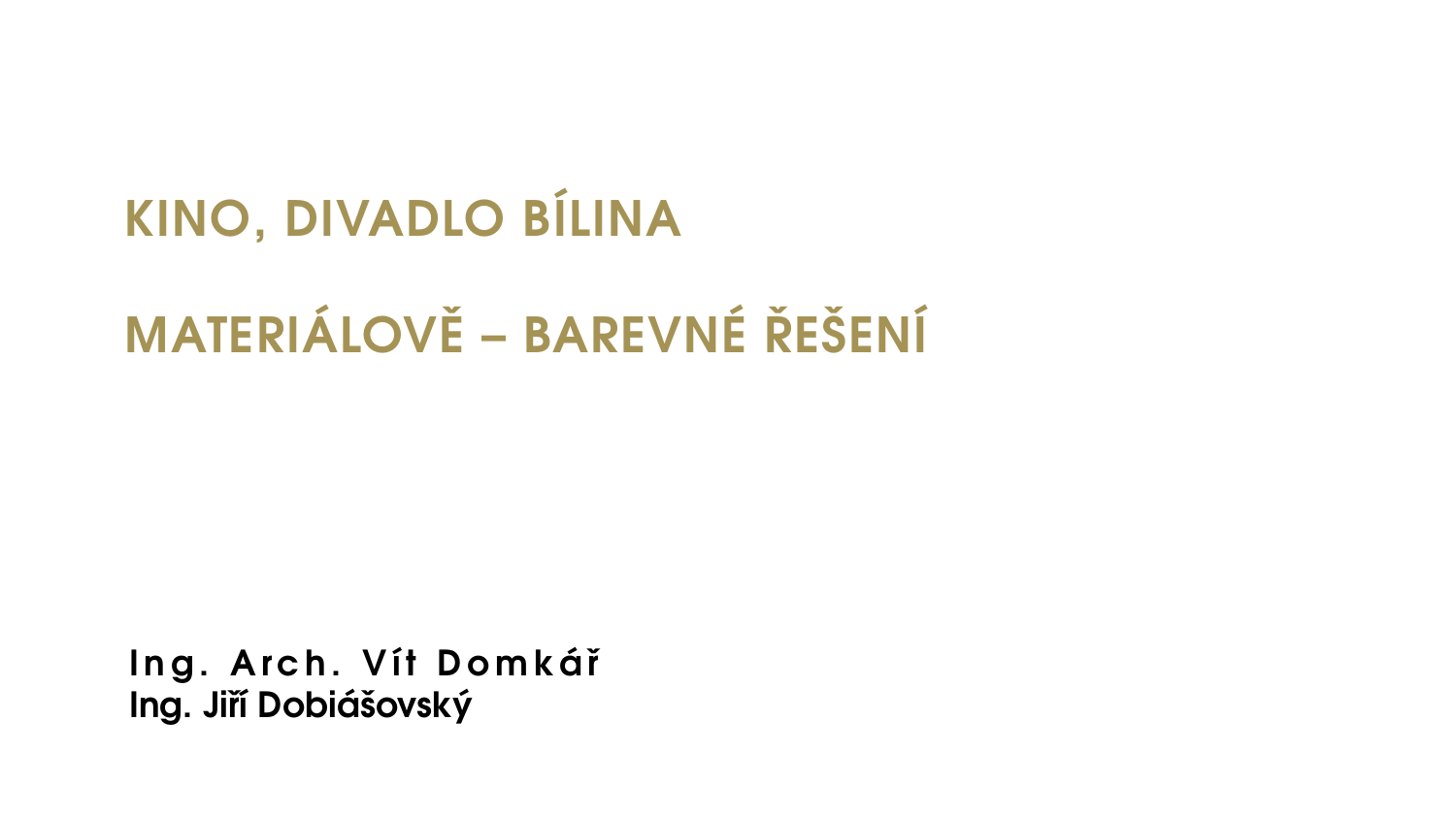

KINO, DIVADLO BÍLINA

MATERIÁLOVĚ – BAREVNÉ ŘEŠENÍ

Ing. Arch. Vít Domkář
Ing. Jiří Dobiášovský